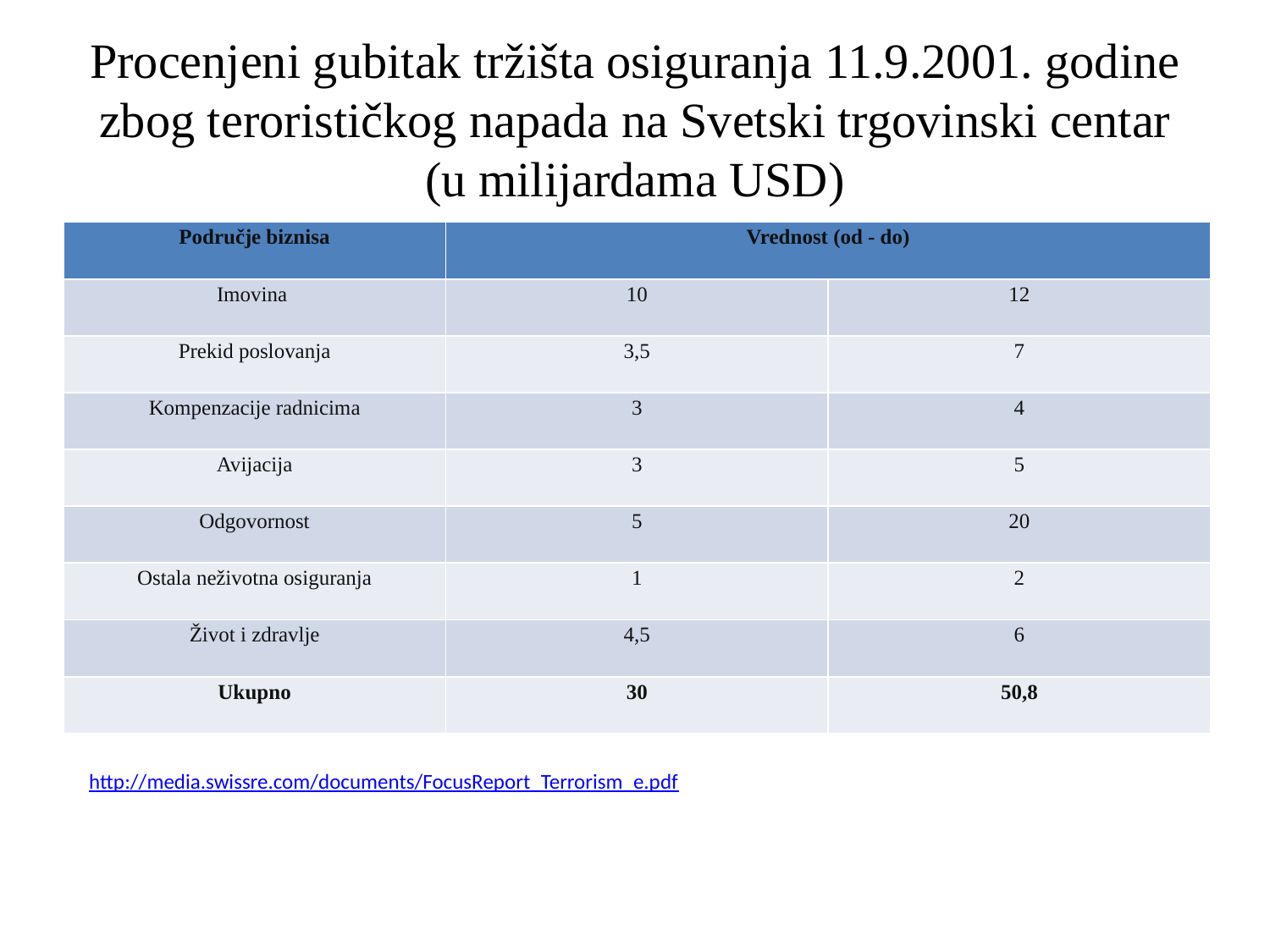

# Procenjeni gubitak tržišta osiguranja 11.9.2001. godine zbog terorističkog napada na Svetski trgovinski centar (u milijardama USD)
| Područje biznisa | Vrednost (od - do) |  |
| --- | --- | --- |
| Imovina | 10 | 12 |
| Prekid poslovanja | 3,5 | 7 |
| Kompenzacije radnicima | 3 | 4 |
| Avijacija | 3 | 5 |
| Odgovornost | 5 | 20 |
| Ostala neživotna osiguranja | 1 | 2 |
| Život i zdravlje | 4,5 | 6 |
| Ukupno | 30 | 50,8 |
http://media.swissre.com/documents/FocusReport_Terrorism_e.pdf